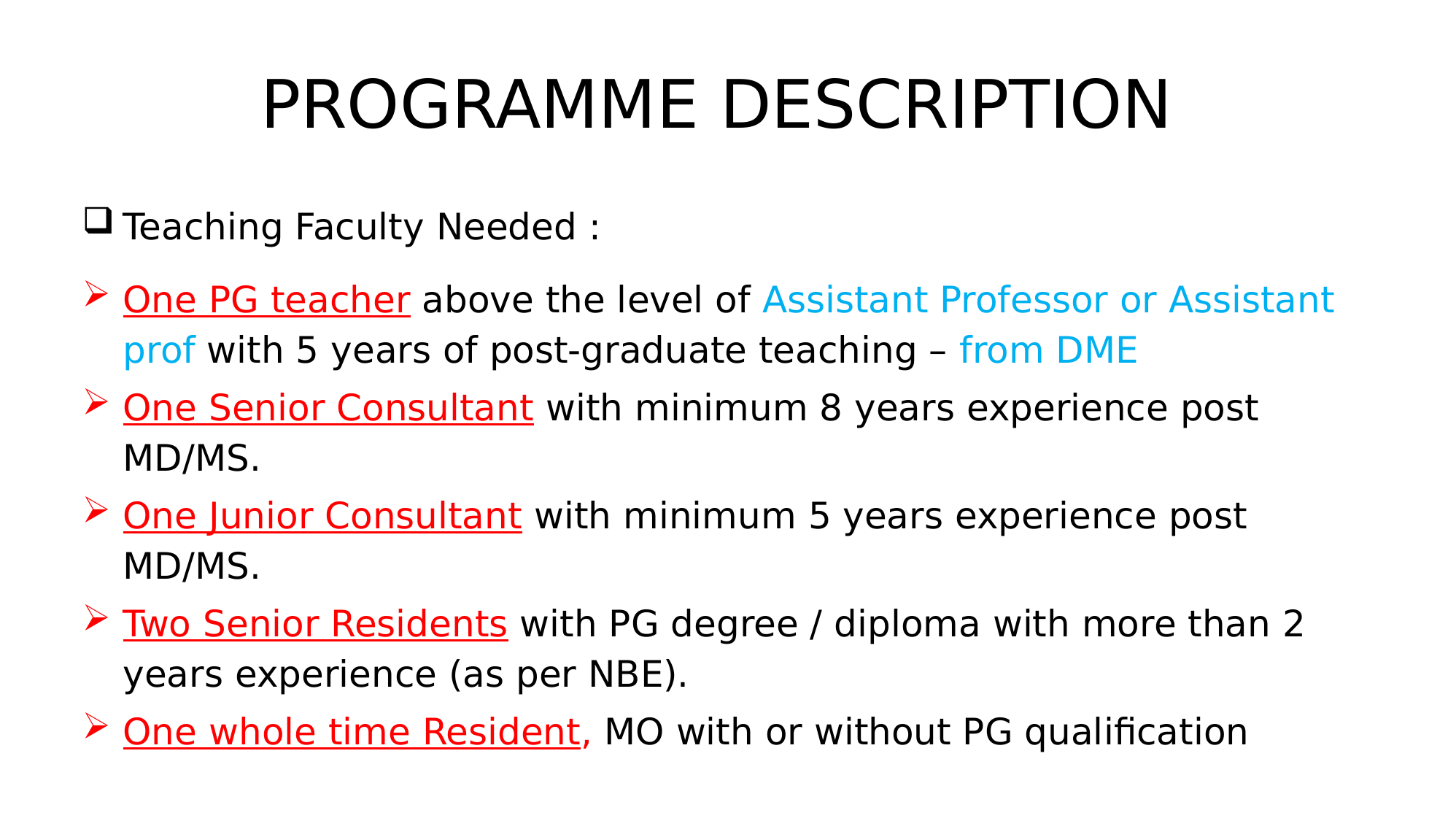

# PROGRAMME DESCRIPTION
Teaching Faculty Needed :
One PG teacher above the level of Assistant Professor or Assistant prof with 5 years of post-graduate teaching – from DME
One Senior Consultant with minimum 8 years experience post MD/MS.
One Junior Consultant with minimum 5 years experience post MD/MS.
Two Senior Residents with PG degree / diploma with more than 2 years experience (as per NBE).
One whole time Resident, MO with or without PG qualification